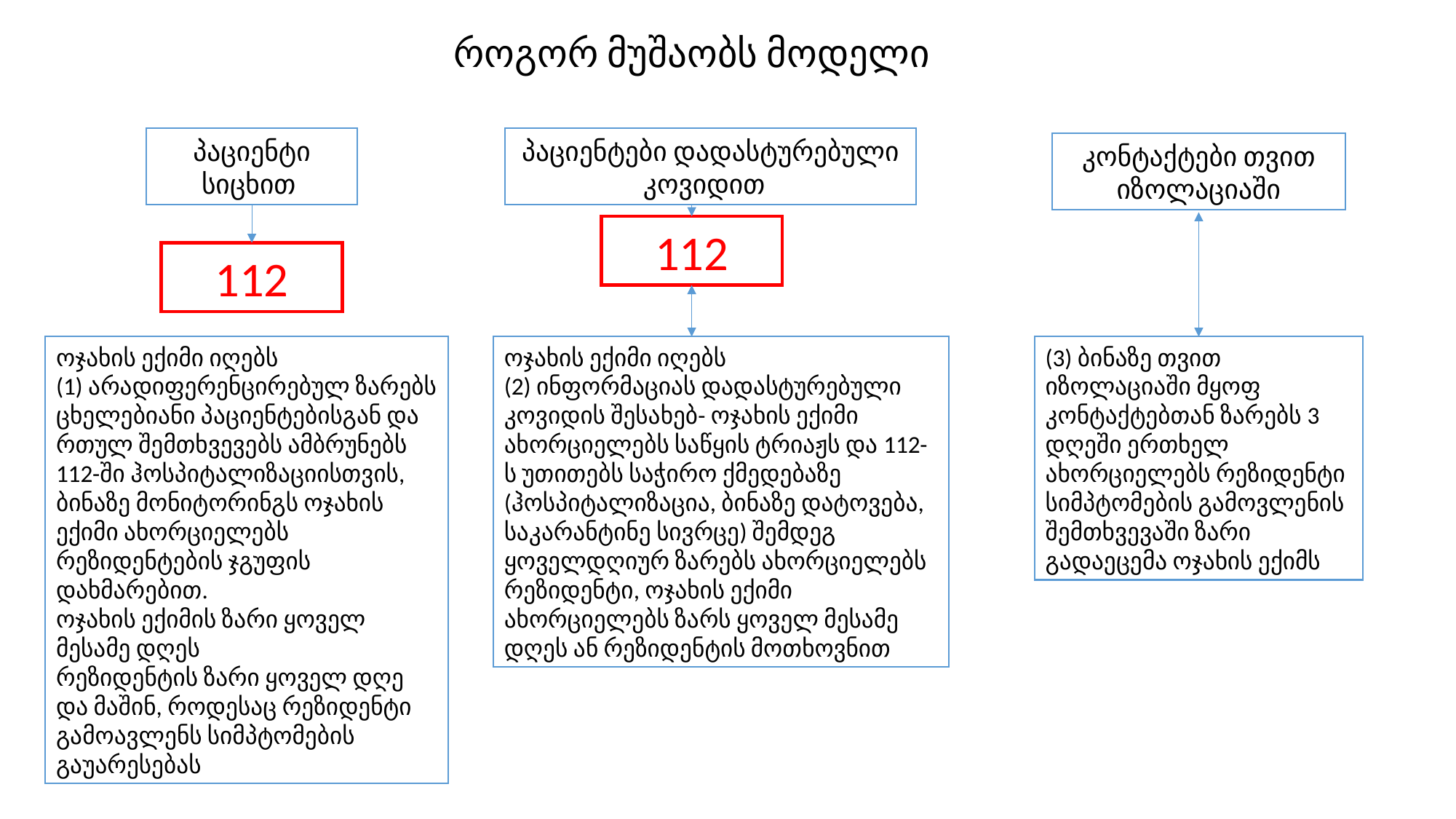

# როგორ მუშაობს მოდელი
პაციენტი სიცხით
პაციენტები დადასტურებული კოვიდით
კონტაქტები თვით იზოლაციაში
112
112
ოჯახის ექიმი იღებს
(1) არადიფერენცირებულ ზარებს ცხელებიანი პაციენტებისგან და რთულ შემთხვევებს ამბრუნებს 112-ში ჰოსპიტალიზაციისთვის, ბინაზე მონიტორინგს ოჯახის ექიმი ახორციელებს რეზიდენტების ჯგუფის დახმარებით.
ოჯახის ექიმის ზარი ყოველ მესამე დღეს
რეზიდენტის ზარი ყოველ დღე და მაშინ, როდესაც რეზიდენტი გამოავლენს სიმპტომების გაუარესებას
ოჯახის ექიმი იღებს
(2) ინფორმაციას დადასტურებული კოვიდის შესახებ- ოჯახის ექიმი ახორციელებს საწყის ტრიაჟს და 112-ს უთითებს საჭირო ქმედებაზე (ჰოსპიტალიზაცია, ბინაზე დატოვება, საკარანტინე სივრცე) შემდეგ ყოველდღიურ ზარებს ახორციელებს რეზიდენტი, ოჯახის ექიმი ახორციელებს ზარს ყოველ მესამე დღეს ან რეზიდენტის მოთხოვნით
(3) ბინაზე თვით იზოლაციაში მყოფ კონტაქტებთან ზარებს 3 დღეში ერთხელ ახორციელებს რეზიდენტი
სიმპტომების გამოვლენის შემთხვევაში ზარი გადაეცემა ოჯახის ექიმს